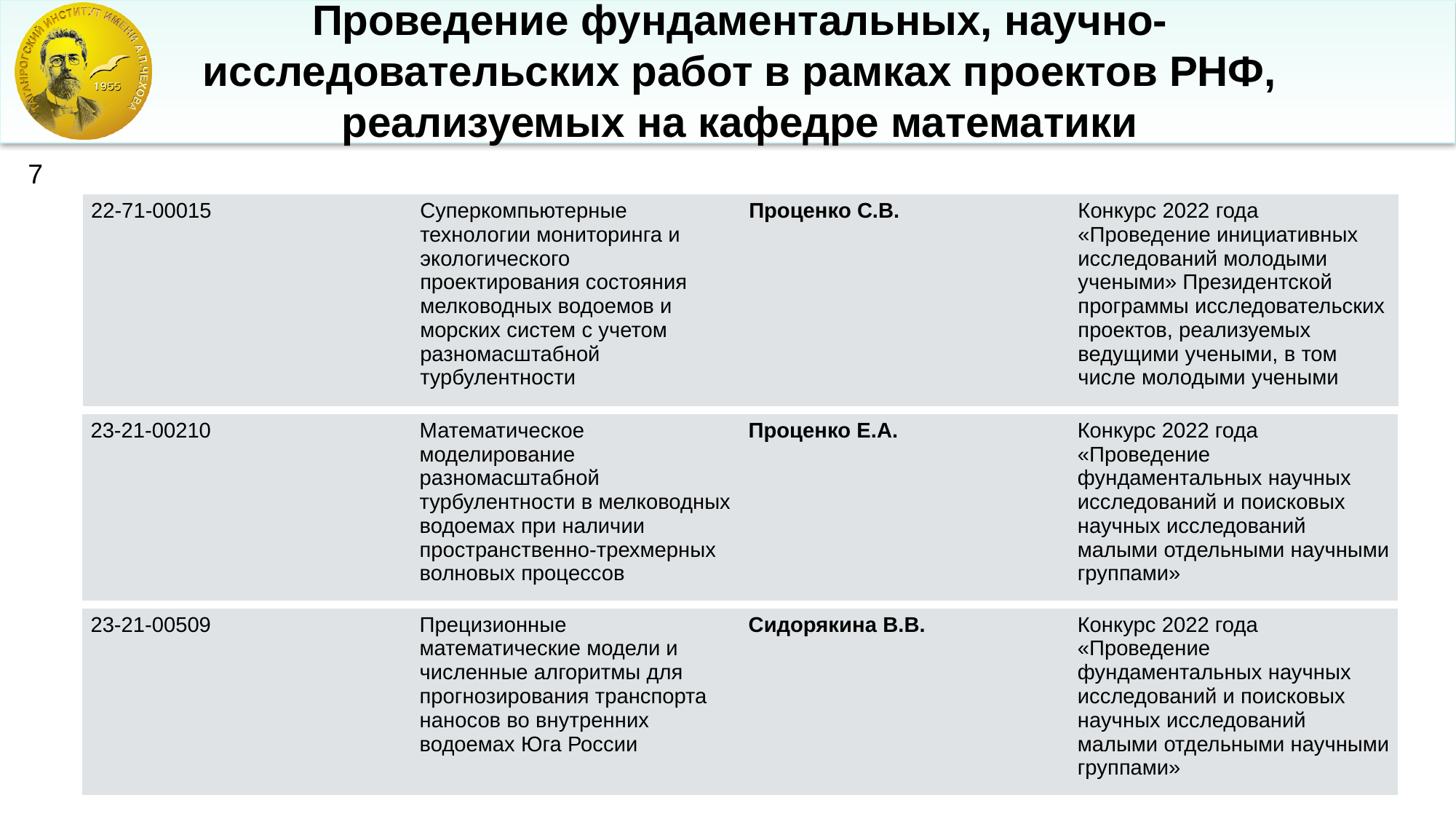

# Проведение фундаментальных, научно-исследовательских работ в рамках проектов РНФ, реализуемых на кафедре математики
7
| 22-71-00015 | Суперкомпьютерные технологии мониторинга и экологического проектирования состояния мелководных водоемов и морских систем с учетом разномасштабной турбулентности | Проценко С.В. | Конкурс 2022 года «Проведение инициативных исследований молодыми учеными» Президентской программы исследовательских проектов, реализуемых ведущими учеными, в том числе молодыми учеными |
| --- | --- | --- | --- |
| 23-21-00210 | Математическое моделирование разномасштабной турбулентности в мелководных водоемах при наличии пространственно-трехмерных волновых процессов | Проценко Е.А. | Конкурс 2022 года «Проведение фундаментальных научных исследований и поисковых научных исследований малыми отдельными научными группами» |
| --- | --- | --- | --- |
| 23-21-00509 | Прецизионные математические модели и численные алгоритмы для прогнозирования транспорта наносов во внутренних водоемах Юга России | Сидорякина В.В. | Конкурс 2022 года «Проведение фундаментальных научных исследований и поисковых научных исследований малыми отдельными научными группами» |
| --- | --- | --- | --- |